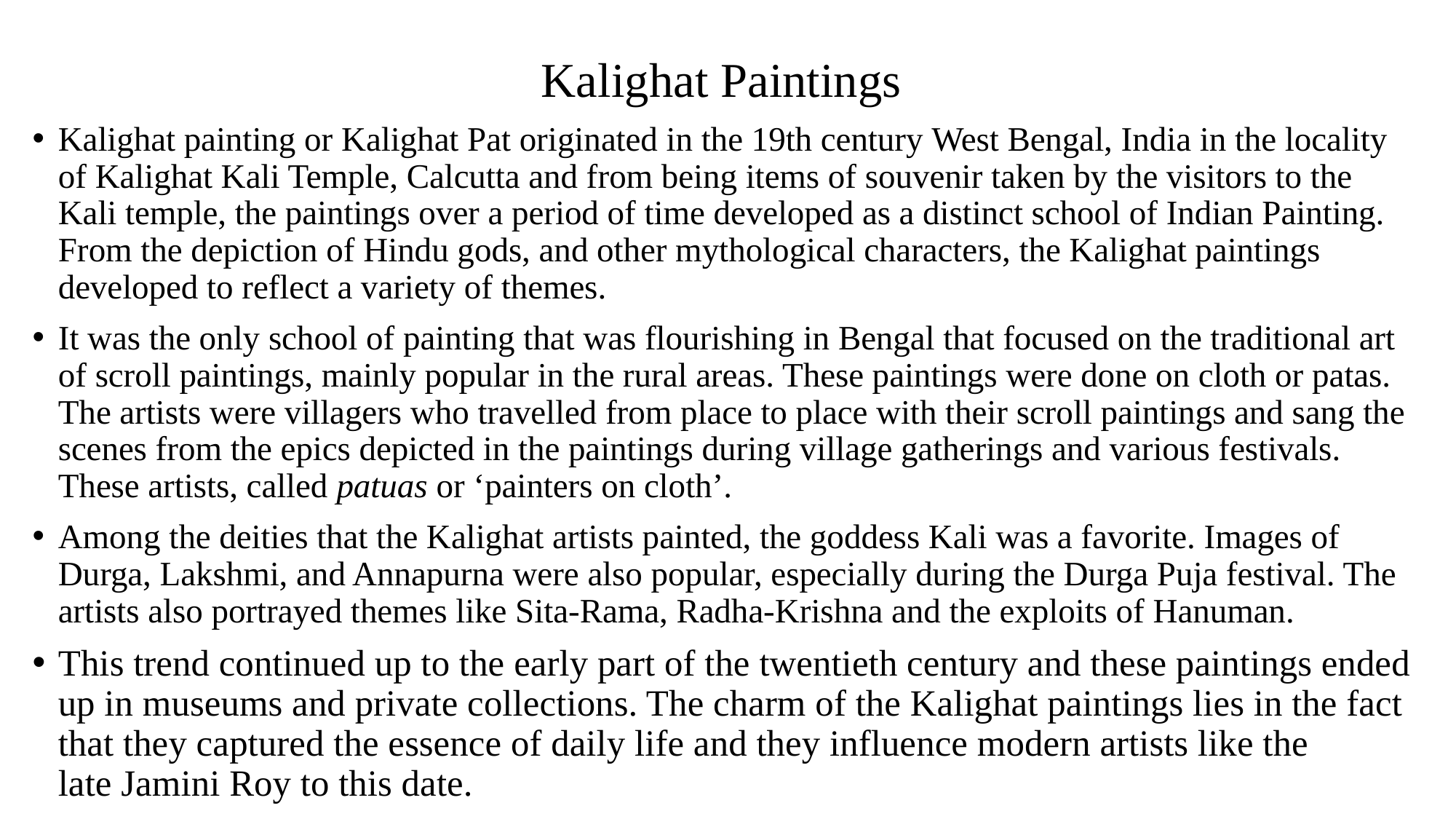

# Kalighat Paintings
Kalighat painting or Kalighat Pat originated in the 19th century West Bengal, India in the locality of Kalighat Kali Temple, Calcutta and from being items of souvenir taken by the visitors to the Kali temple, the paintings over a period of time developed as a distinct school of Indian Painting. From the depiction of Hindu gods, and other mythological characters, the Kalighat paintings developed to reflect a variety of themes.
It was the only school of painting that was flourishing in Bengal that focused on the traditional art of scroll paintings, mainly popular in the rural areas. These paintings were done on cloth or patas. The artists were villagers who travelled from place to place with their scroll paintings and sang the scenes from the epics depicted in the paintings during village gatherings and various festivals. These artists, called patuas or ‘painters on cloth’.
Among the deities that the Kalighat artists painted, the goddess Kali was a favorite. Images of Durga, Lakshmi, and Annapurna were also popular, especially during the Durga Puja festival. The artists also portrayed themes like Sita-Rama, Radha-Krishna and the exploits of Hanuman.
This trend continued up to the early part of the twentieth century and these paintings ended up in museums and private collections. The charm of the Kalighat paintings lies in the fact that they captured the essence of daily life and they influence modern artists like the late Jamini Roy to this date.